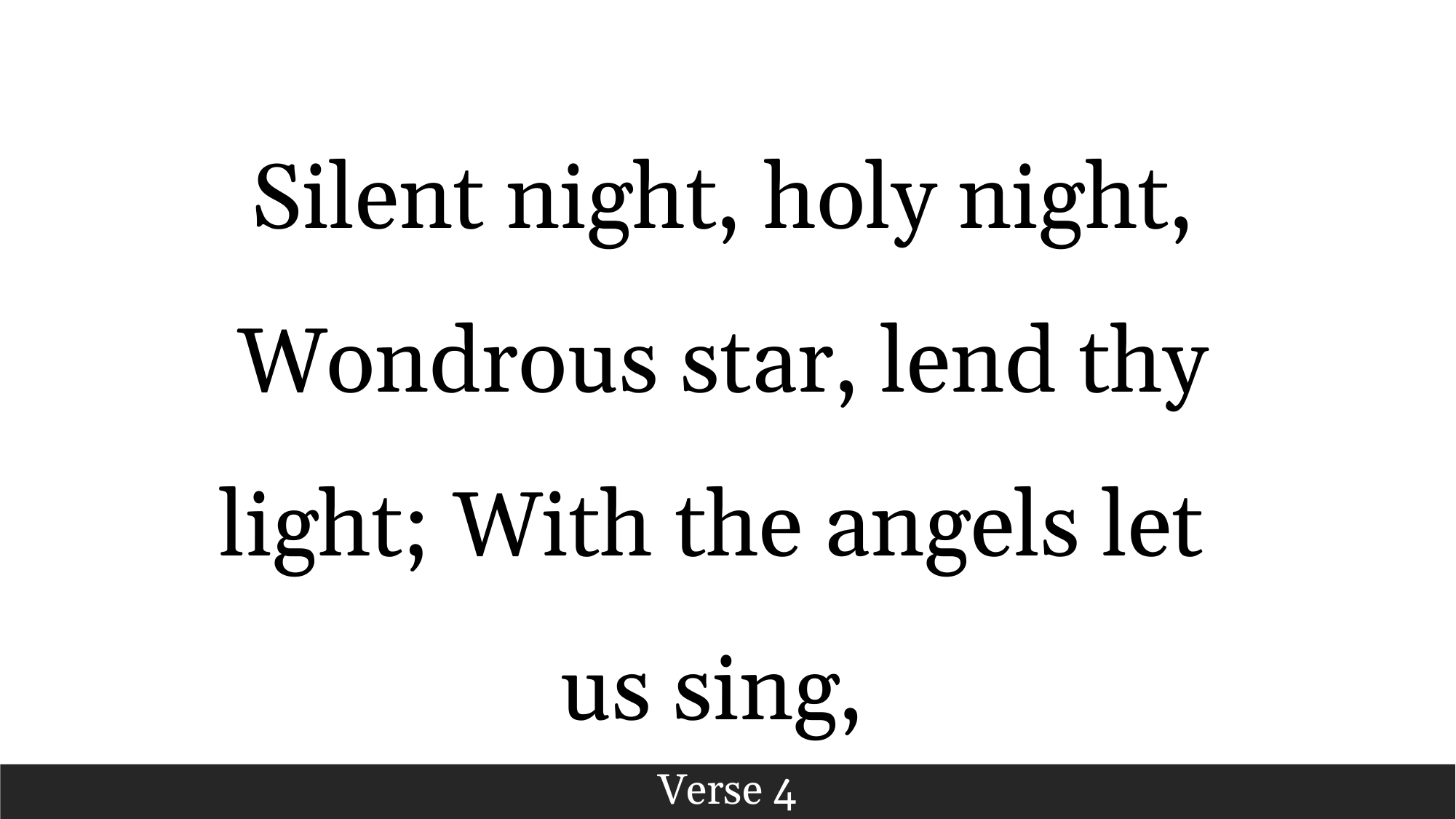

Silent night, holy night,
Wondrous star, lend thy light; With the angels let
us sing,
Verse 4